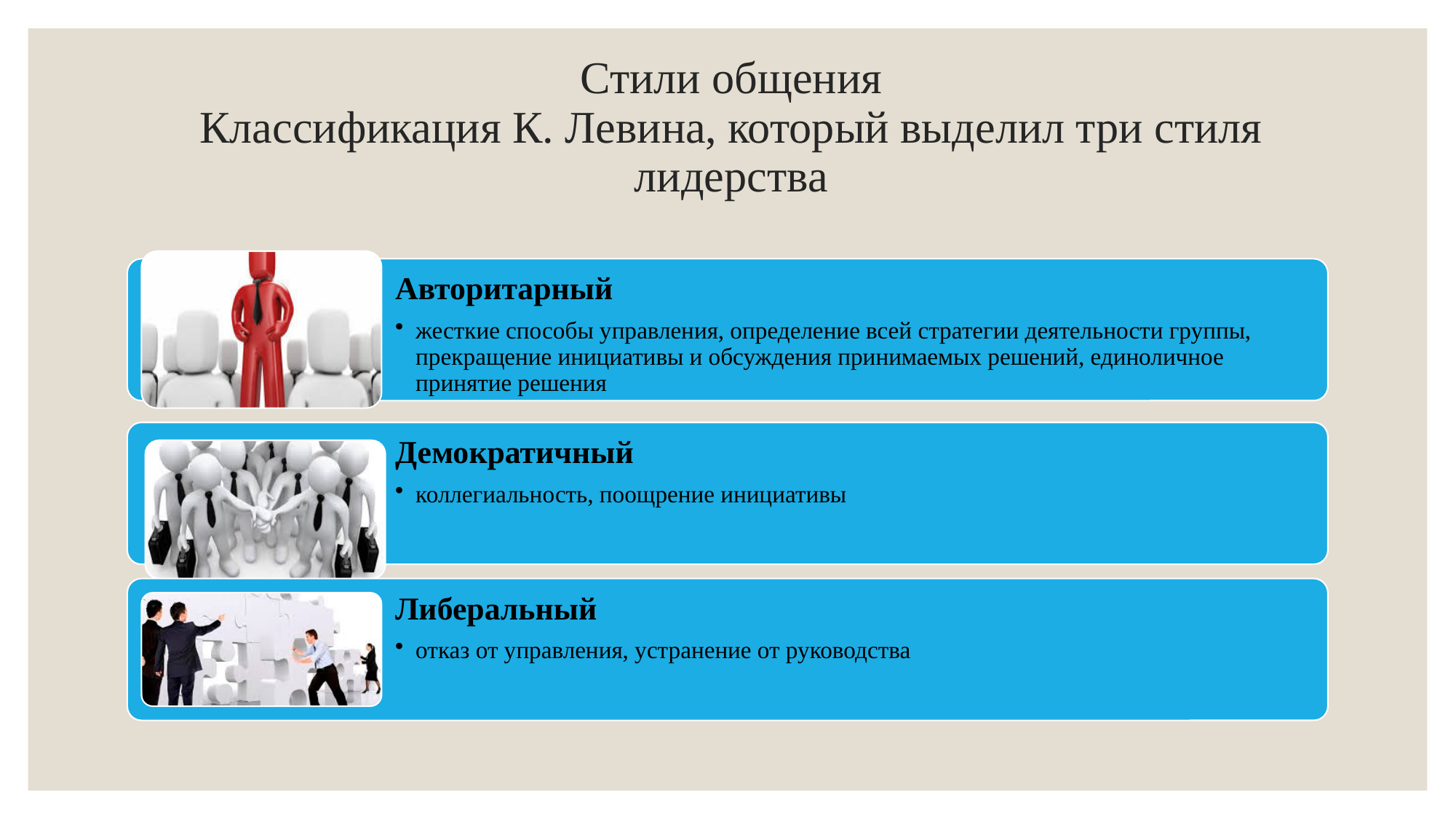

# Стили общения Классификация К. Левина, который выделил три стиля лидерства
Авторитарный
жесткие способы управления, определение всей стратегии деятельности группы, прекращение инициативы и обсуждения принимаемых решений, единоличное принятие решения
Демократичный
коллегиальность, поощрение инициативы
Либеральный
отказ от управления, устранение от руководства